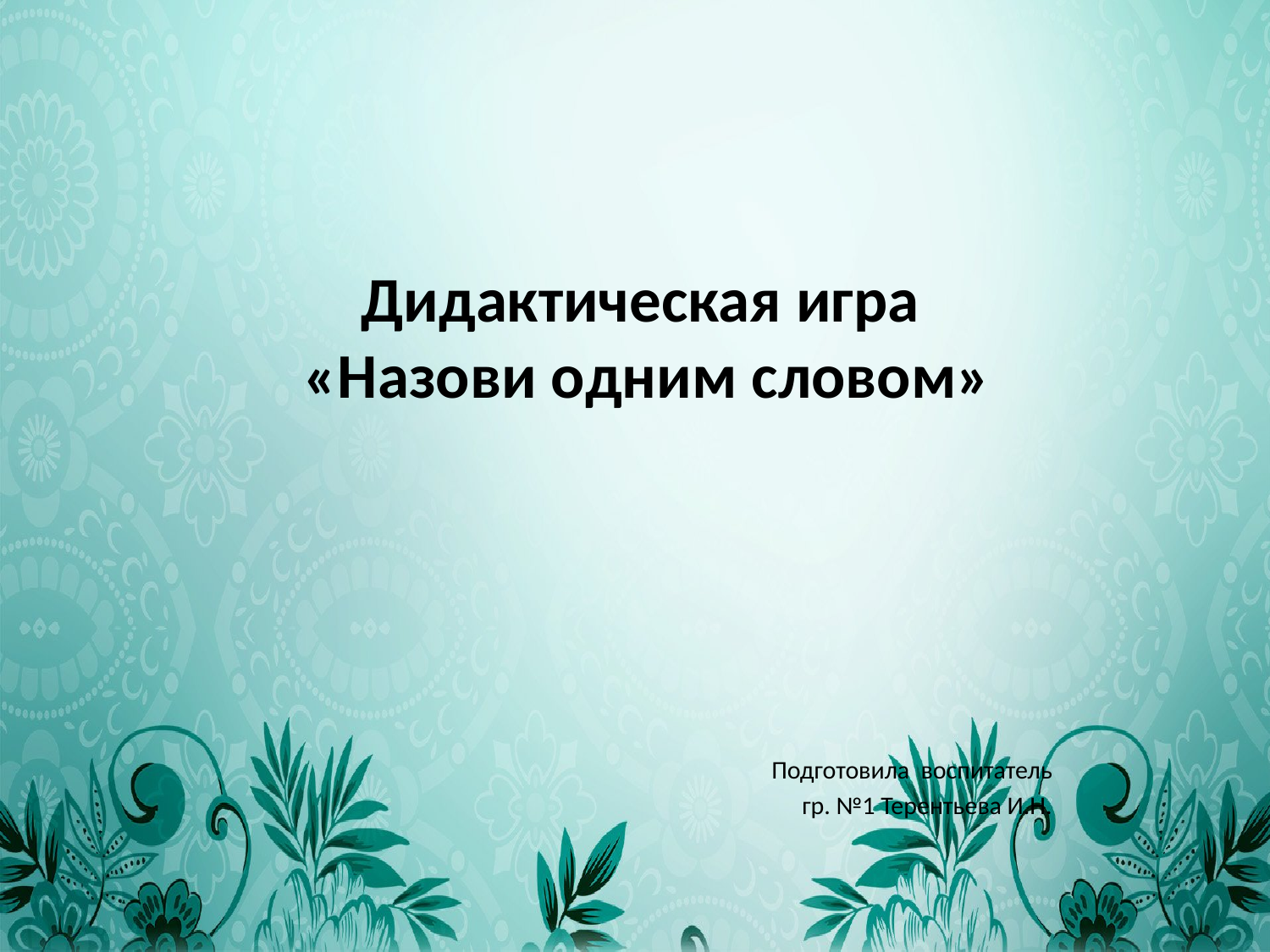

# Дидактическая игра «Назови одним словом»

Подготовила  воспитатель
гр. №1 Терентьева И.Н.